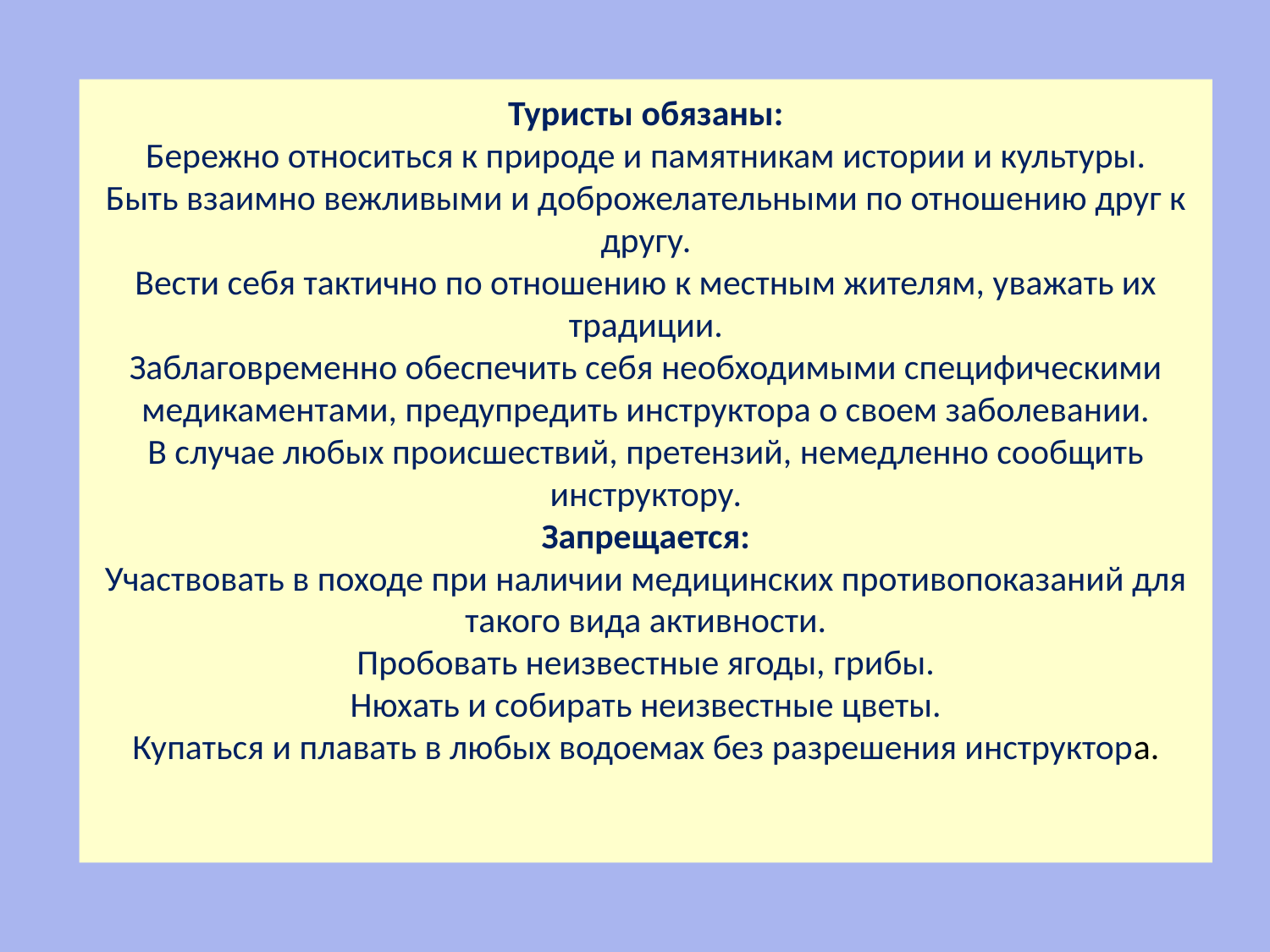

# Туристы обязаны: Бережно относиться к природе и памятникам истории и культуры. Быть взаимно вежливыми и доброжелательными по отношению друг к другу. Вести себя тактично по отношению к местным жителям, уважать их традиции. Заблаговременно обеспечить себя необходимыми специфическими медикаментами, предупредить инструктора о своем заболевании. В случае любых происшествий, претензий, немедленно сообщить инструктору. Запрещается: Участвовать в походе при наличии медицинских противопоказаний для такого вида активности. Пробовать неизвестные ягоды, грибы. Нюхать и собирать неизвестные цветы. Купаться и плавать в любых водоемах без разрешения инструктора.